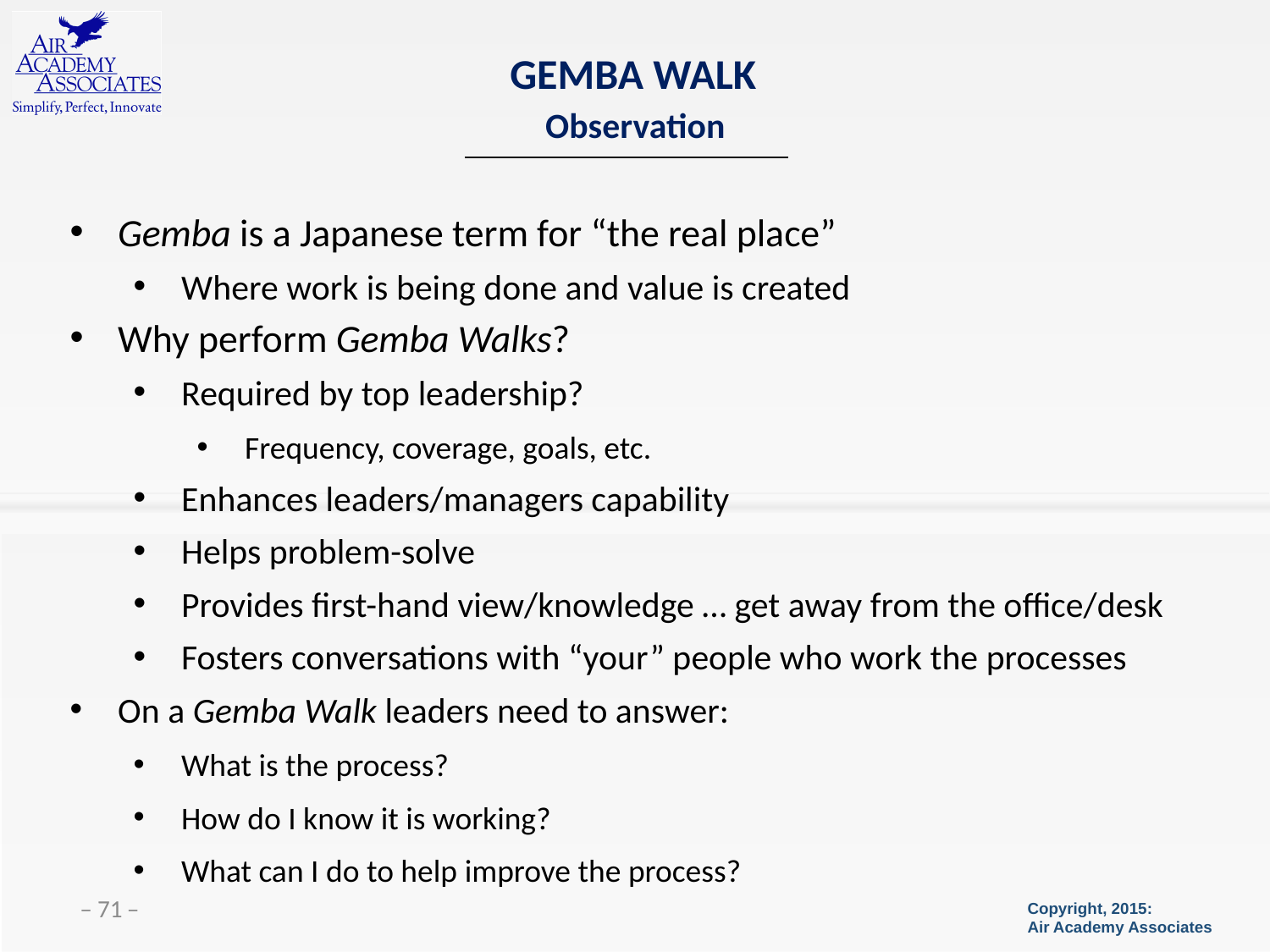

# GEMBA WALK
Observation
Gemba is a Japanese term for “the real place”
Where work is being done and value is created
Why perform Gemba Walks?
Required by top leadership?
Frequency, coverage, goals, etc.
Enhances leaders/managers capability
Helps problem-solve
Provides first-hand view/knowledge … get away from the office/desk
Fosters conversations with “your” people who work the processes
On a Gemba Walk leaders need to answer:
What is the process?
How do I know it is working?
What can I do to help improve the process?

 ̶  71  ̶